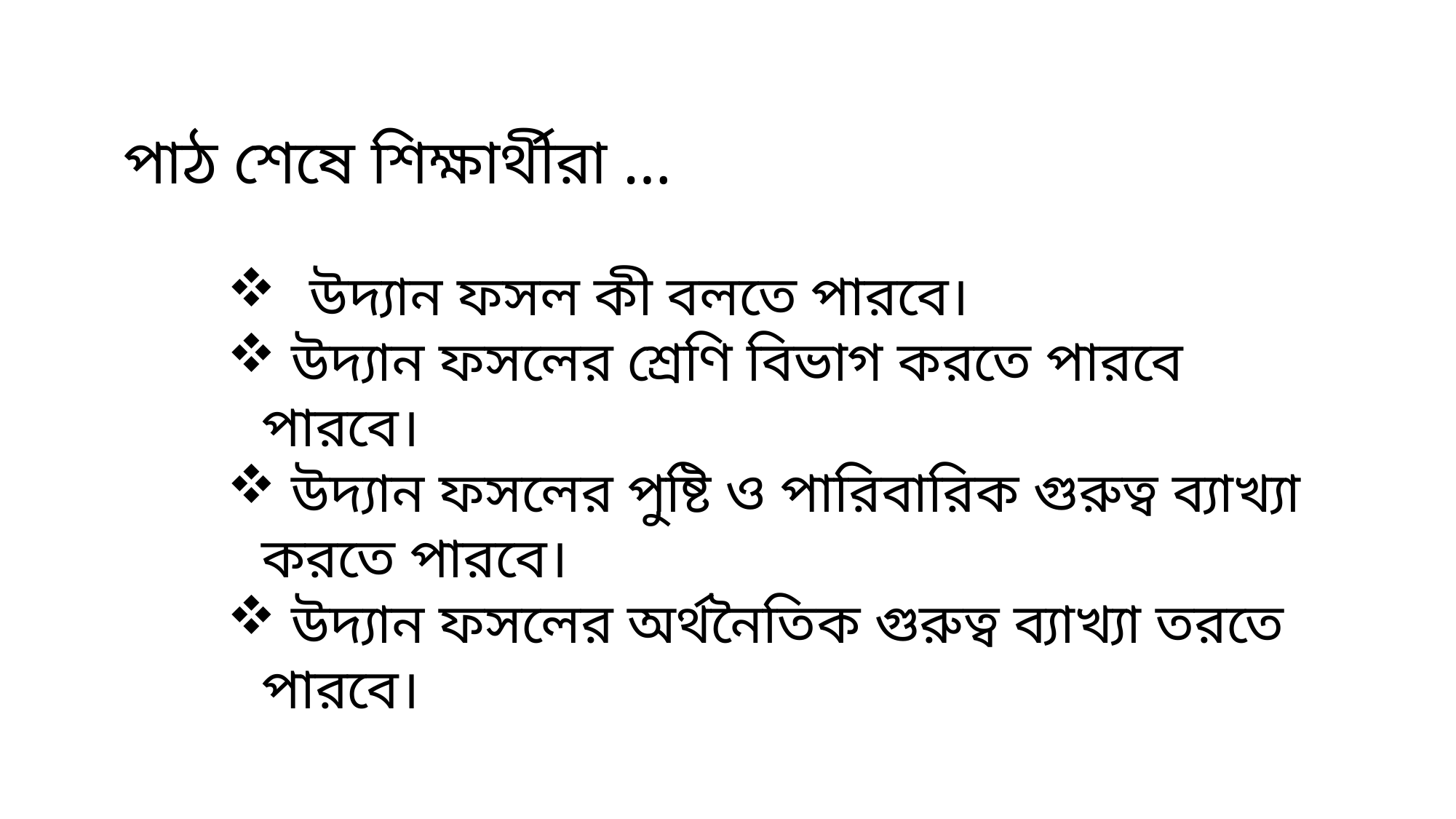

পাঠ শেষে শিক্ষার্থীরা …
 উদ্যান ফসল কী বলতে পারবে।
 উদ্যান ফসলের শ্রেণি বিভাগ করতে পারবে পারবে।
 উদ্যান ফসলের পুষ্টি ও পারিবারিক গুরুত্ব ব্যাখ্যা করতে পারবে।
 উদ্যান ফসলের অর্থনৈতিক গুরুত্ব ব্যাখ্যা তরতে পারবে।